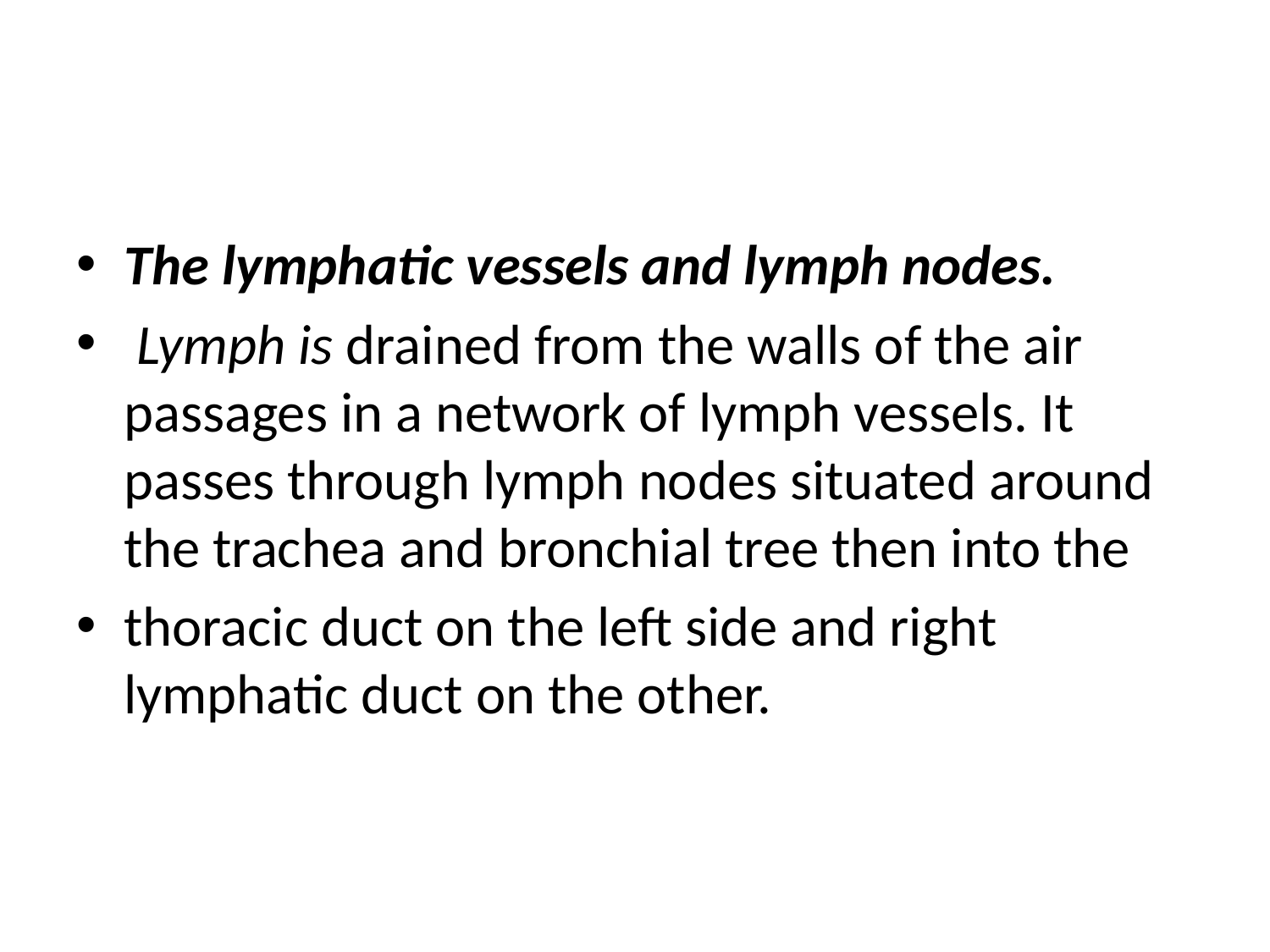

#
The lymphatic vessels and lymph nodes.
 Lymph is drained from the walls of the air passages in a network of lymph vessels. It passes through lymph nodes situated around the trachea and bronchial tree then into the
thoracic duct on the left side and right lymphatic duct on the other.